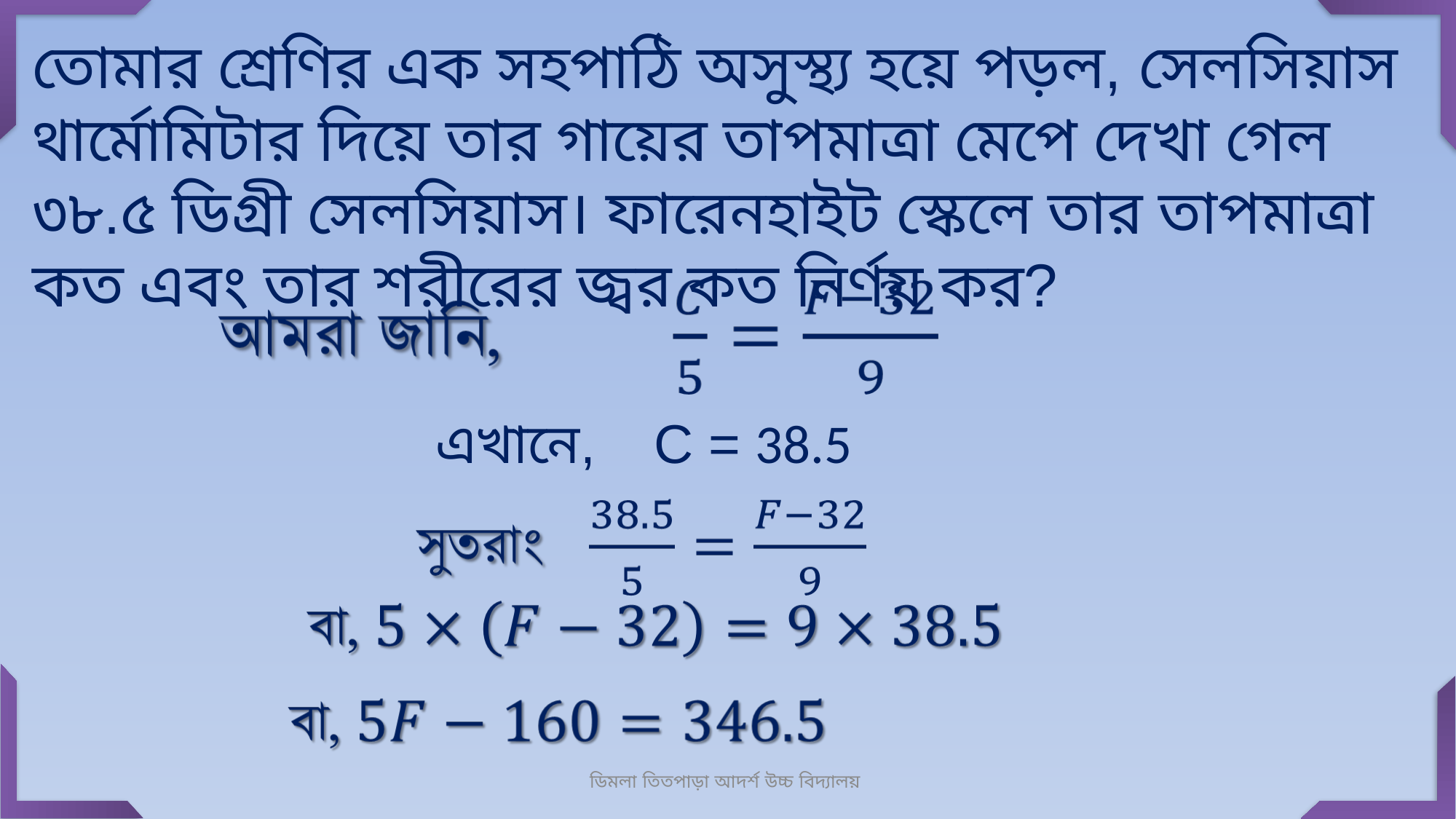

তোমার শ্রেণির এক সহপাঠি অসুস্থ্য হয়ে পড়ল, সেলসিয়াস থার্মোমিটার দিয়ে তার গায়ের তাপমাত্রা মেপে দেখা গেল ৩৮.৫ ডিগ্রী সেলসিয়াস। ফারেনহাইট স্কেলে তার তাপমাত্রা কত এবং তার শরীরের জ্বর কত নির্ণয় কর?

এখানে, 	C = 38.5

ডিমলা তিতপাড়া আদর্শ উচ্চ বিদ্যালয়